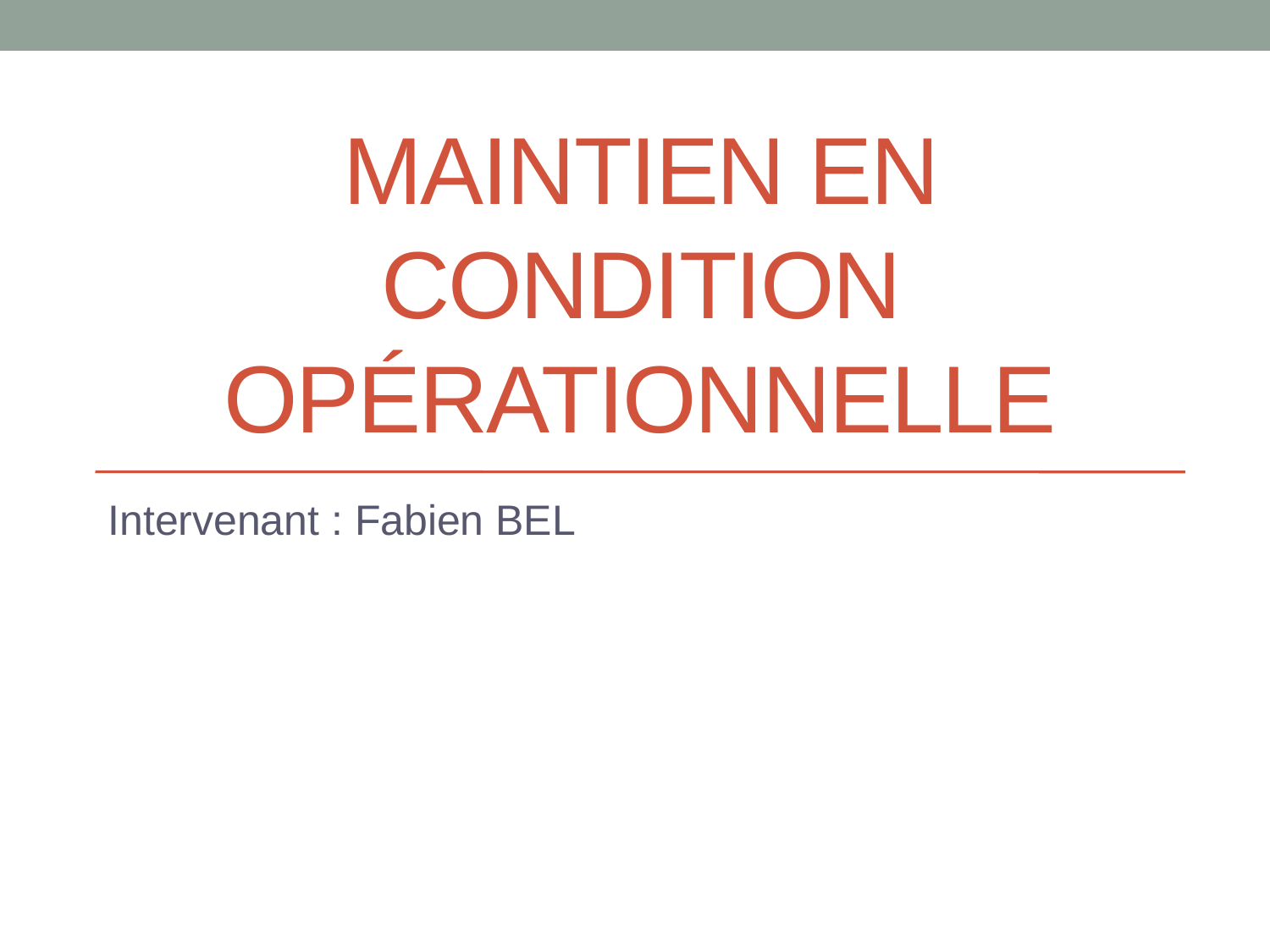

# Maintien en condition opérationnelle
Intervenant : Fabien BEL